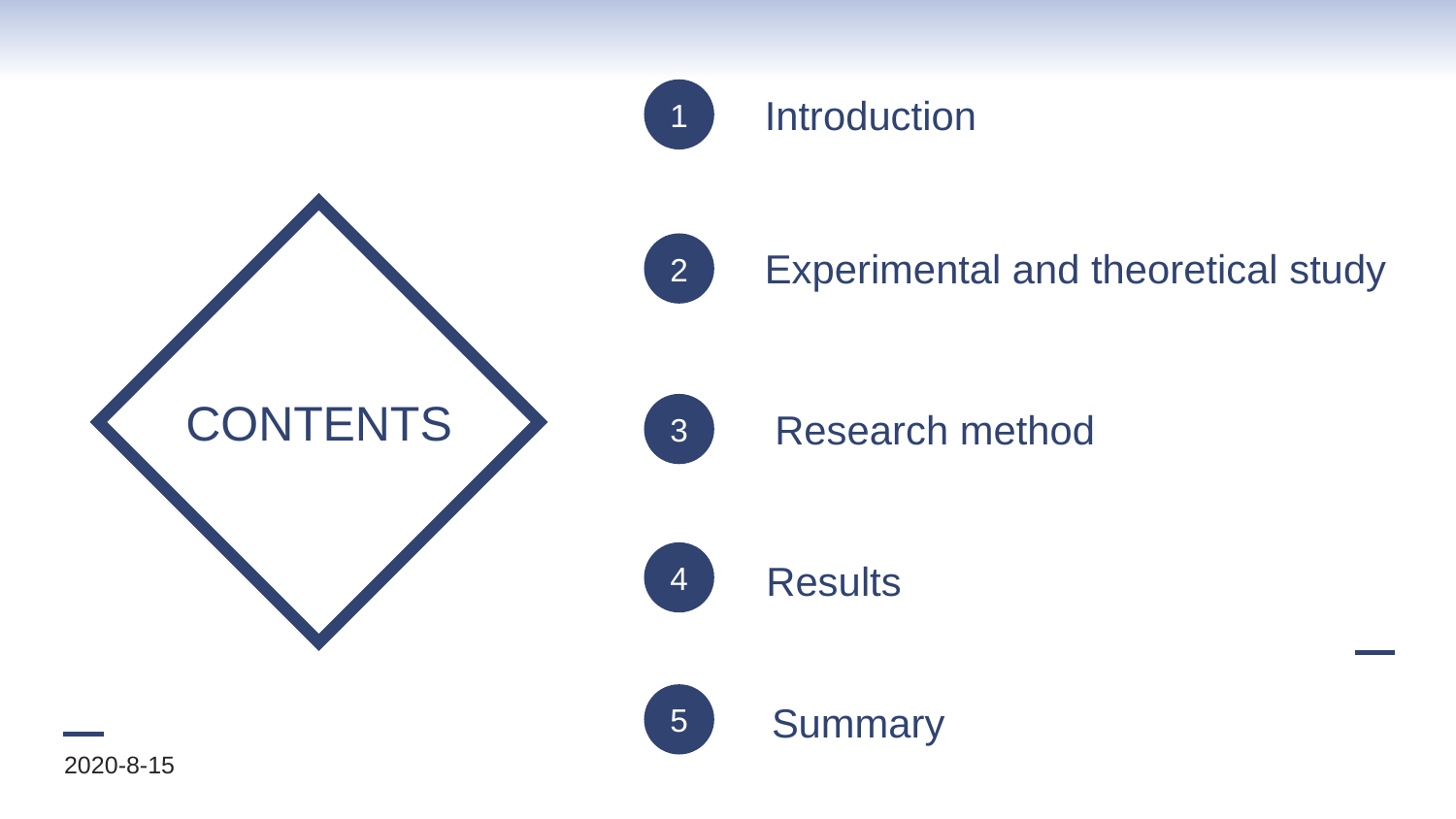

1
Introduction

2
Experimental and theoretical study
CONTENTS
3
Research method
4
Results
5
Summary
2020-8-15